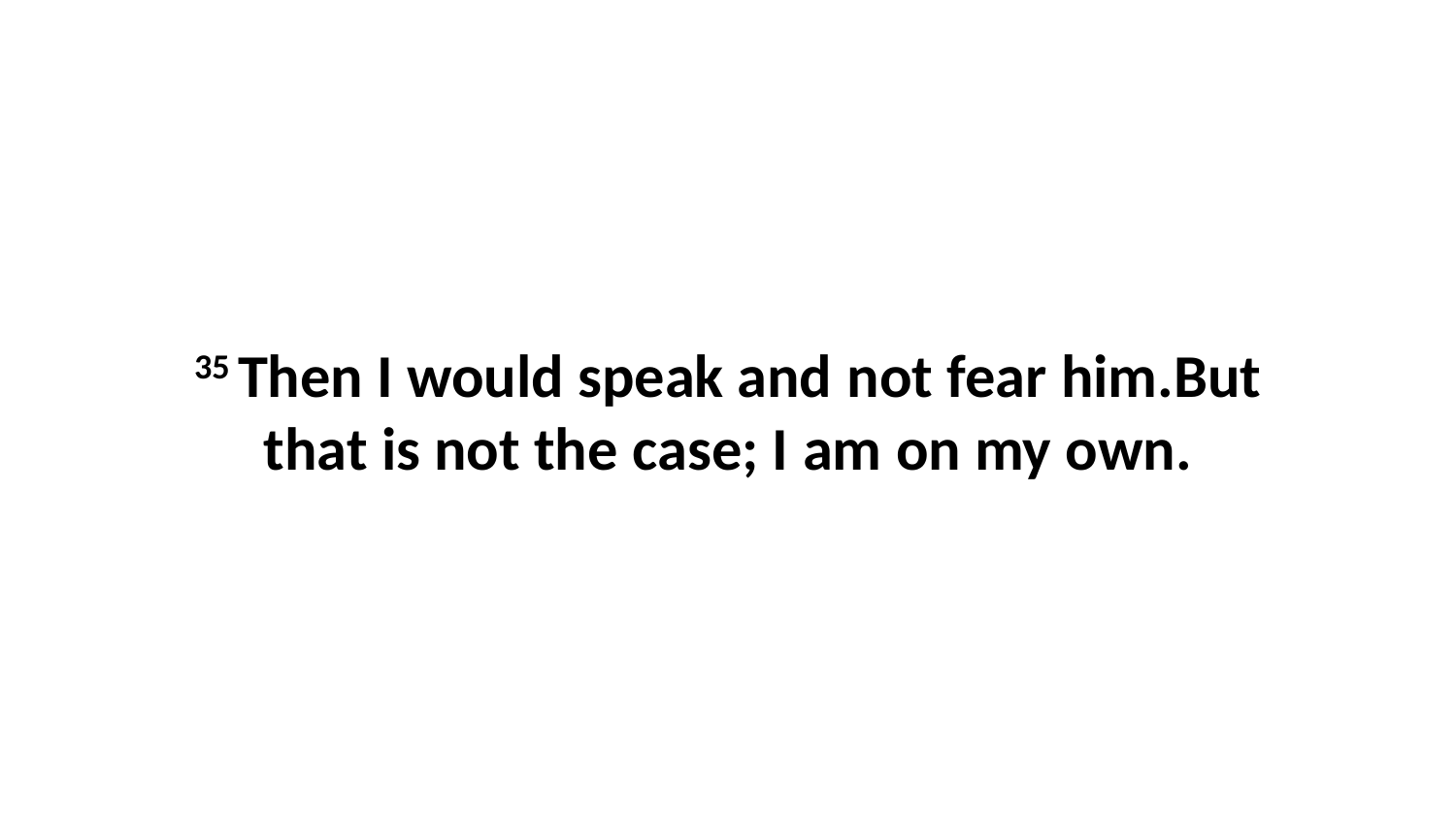

35 Then I would speak and not fear him.But that is not the case; I am on my own.